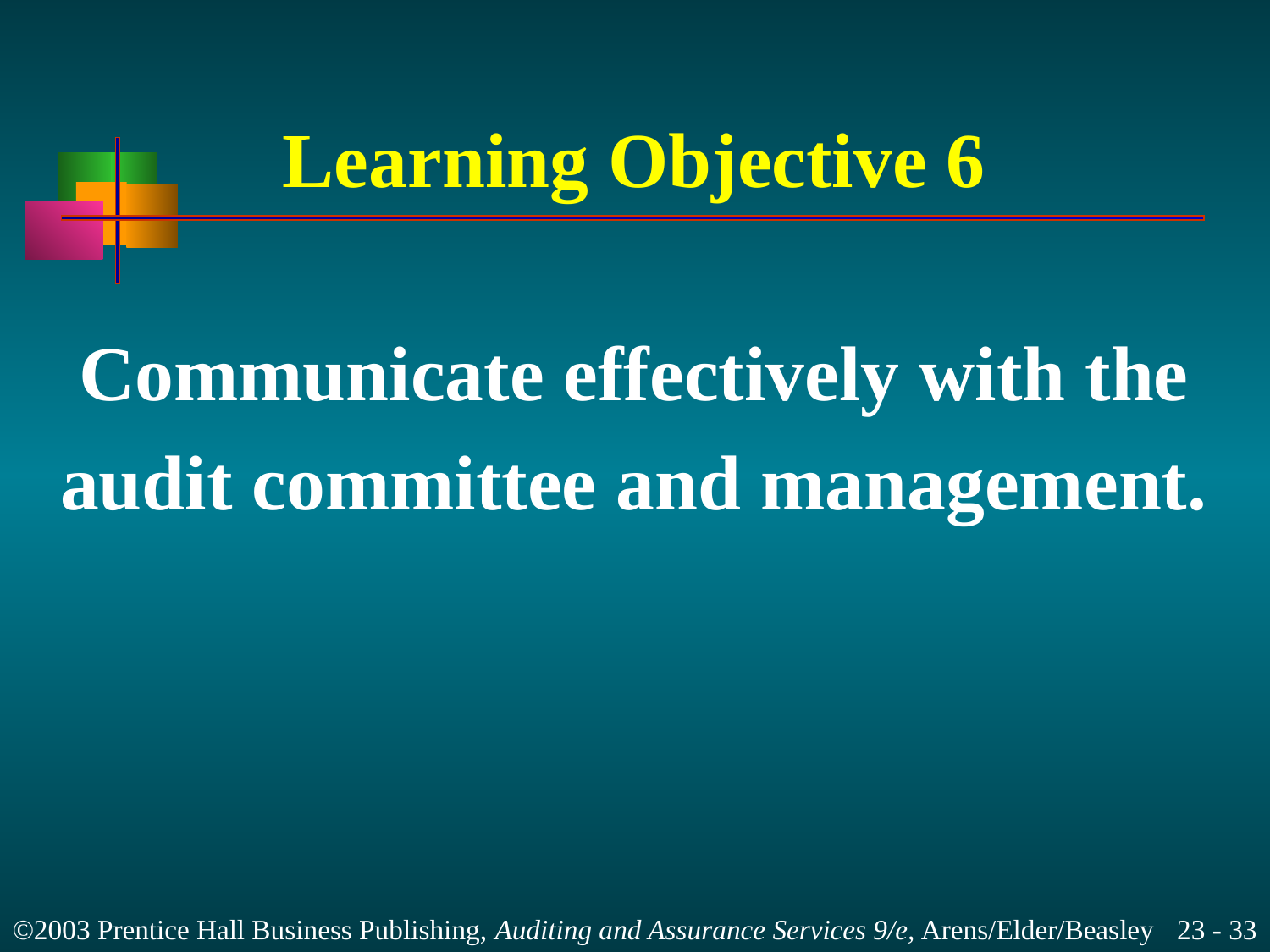

# Learning Objective 6
Communicate effectively with the
audit committee and management.